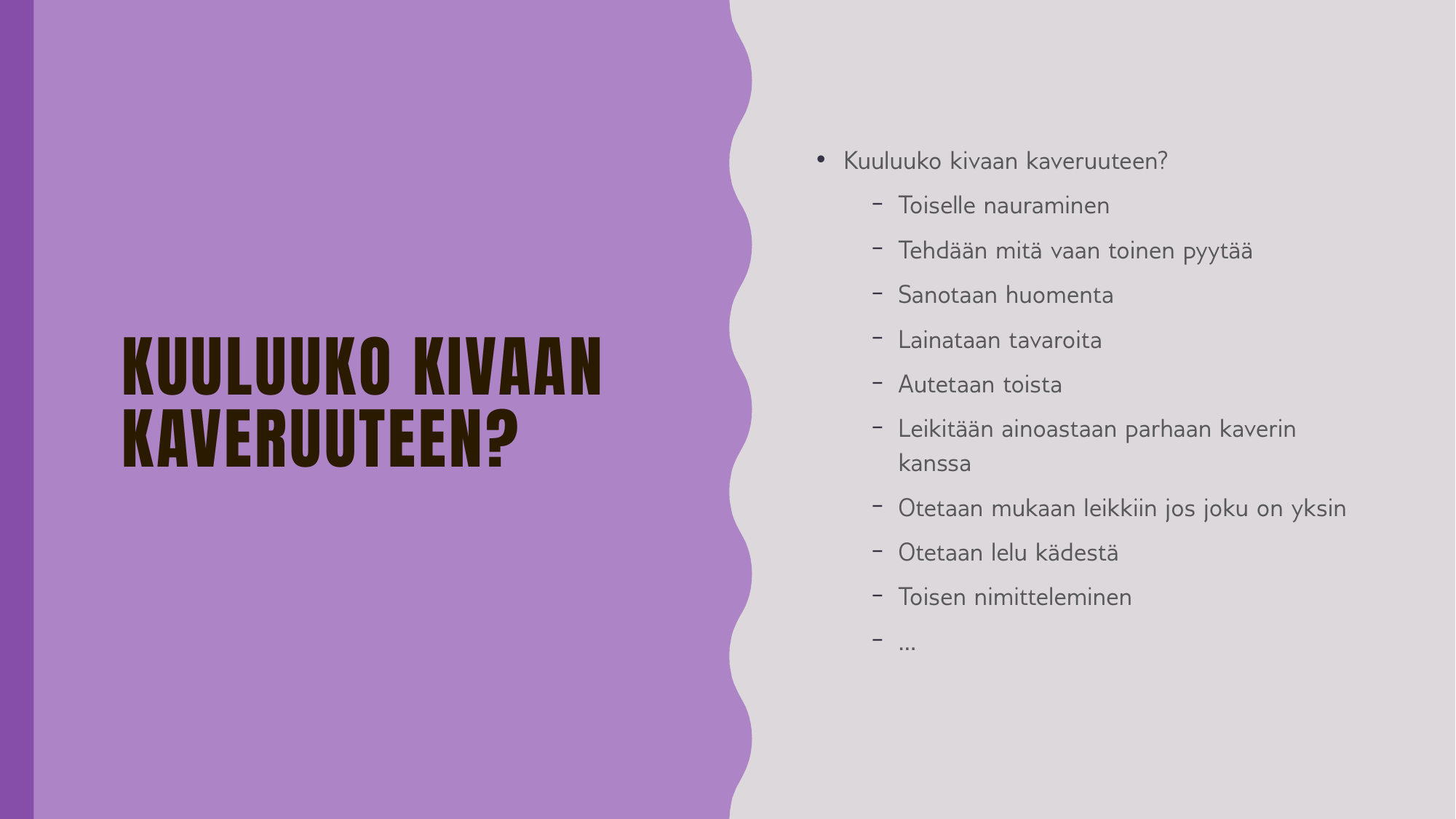

Kuuluuko kivaan kaveruuteen?
Toiselle nauraminen
Tehdään mitä vaan toinen pyytää
Sanotaan huomenta
Lainataan tavaroita
Autetaan toista
Leikitään ainoastaan parhaan kaverin kanssa
Otetaan mukaan leikkiin jos joku on yksin
Otetaan lelu kädestä
Toisen nimitteleminen
…

# Kuuluuko kivaan kaveruuteen?